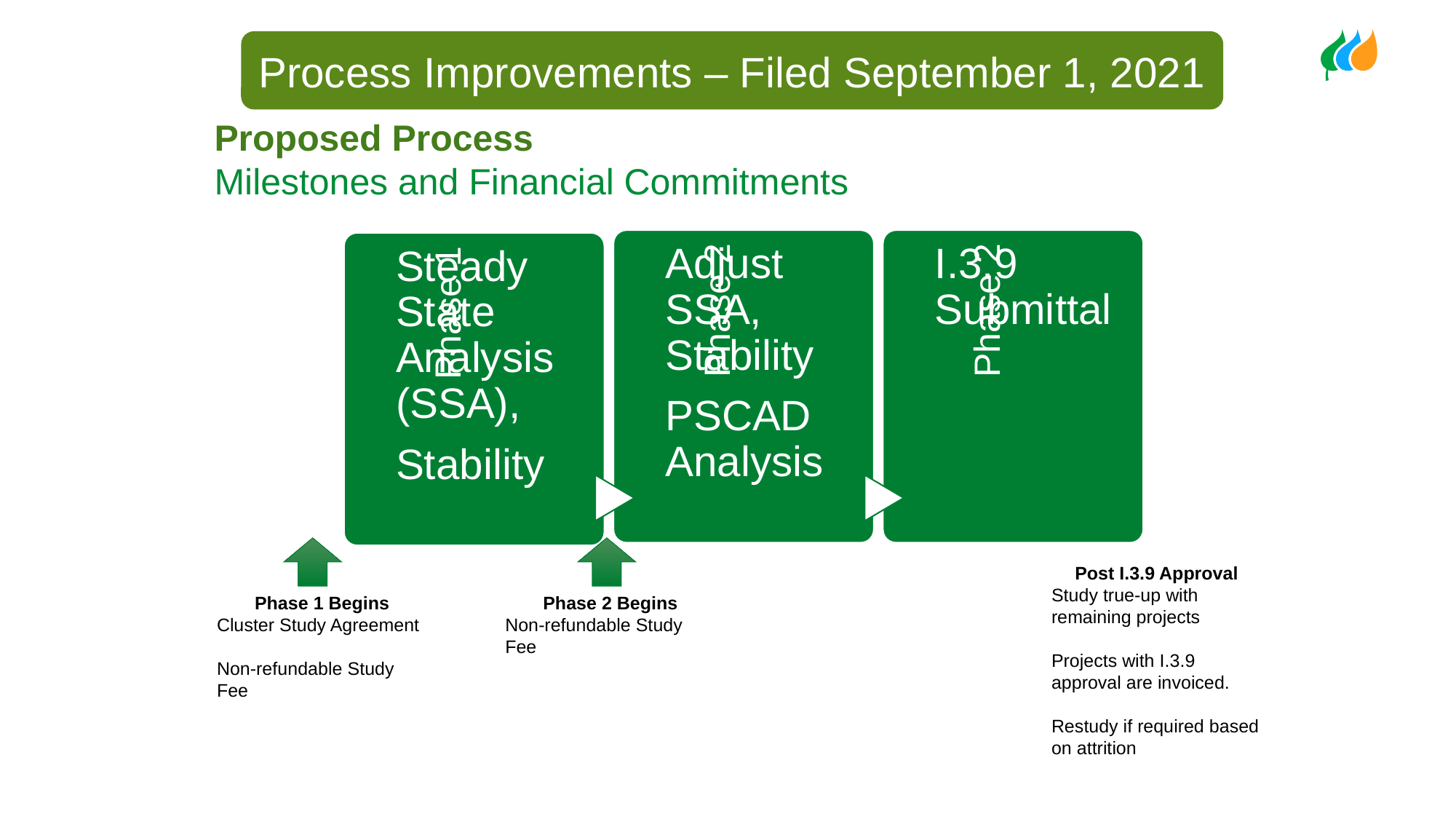

Process Improvements – Filed September 1, 2021
Proposed Process
Milestones and Financial Commitments

Phase 1
Steady State Analysis (SSA),
Stability
Phase 2
Adjust SSA, Stability
PSCAD Analysis
Phase 2
I.3.9 Submittal

Post I.3.9 Approval
Study true-up with remaining projects

Projects with I.3.9 approval are invoiced.

Restudy if required based on attrition
Phase 1 Begins
Cluster Study Agreement

Non-refundable Study Fee
Phase 2 Begins
Non-refundable Study Fee